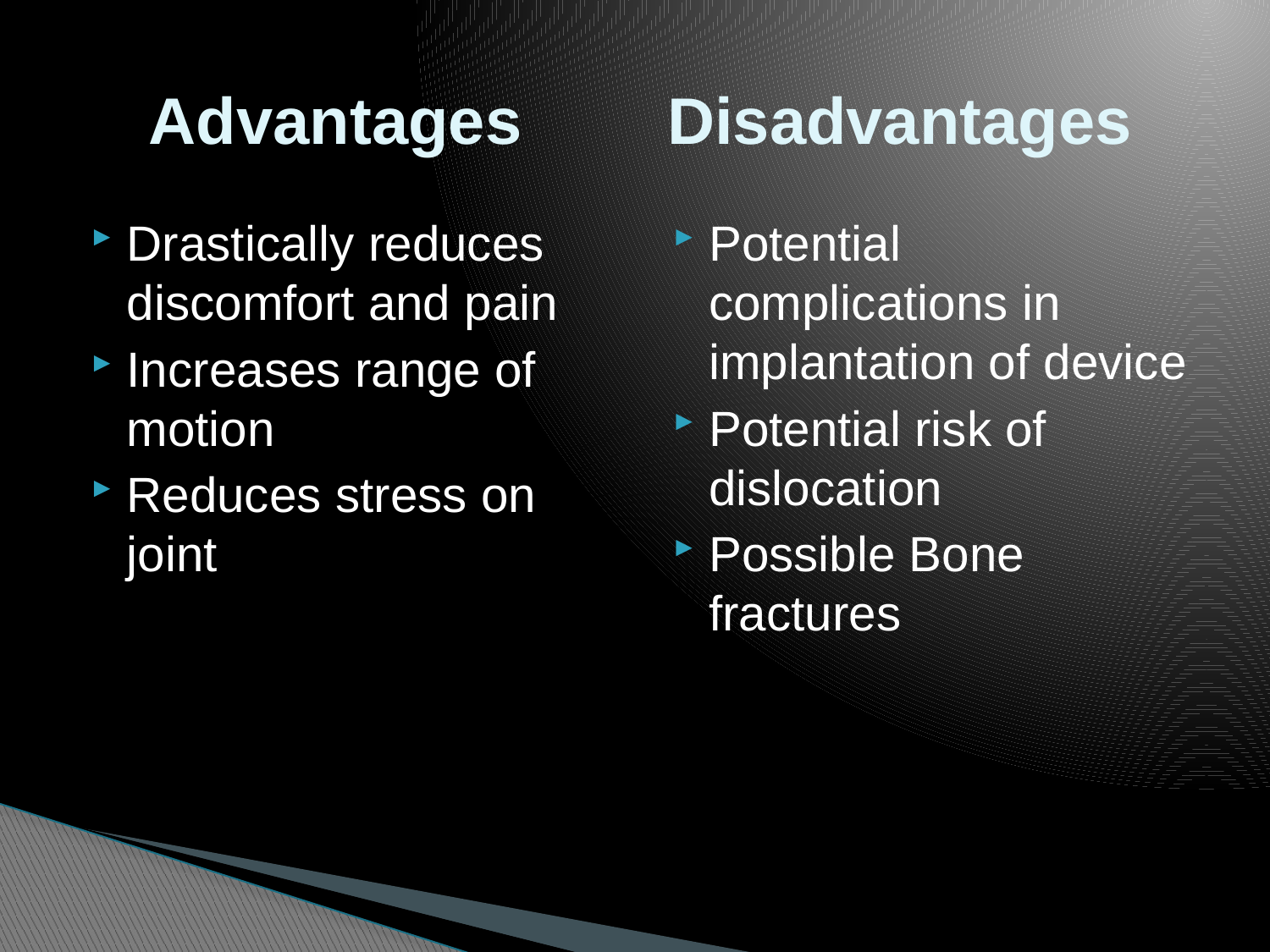

# Advantages        Disadvantages
Drastically reduces discomfort and pain
Increases range of motion
Reduces stress on joint
Potential complications in implantation of device
Potential risk of dislocation
Possible Bone fractures